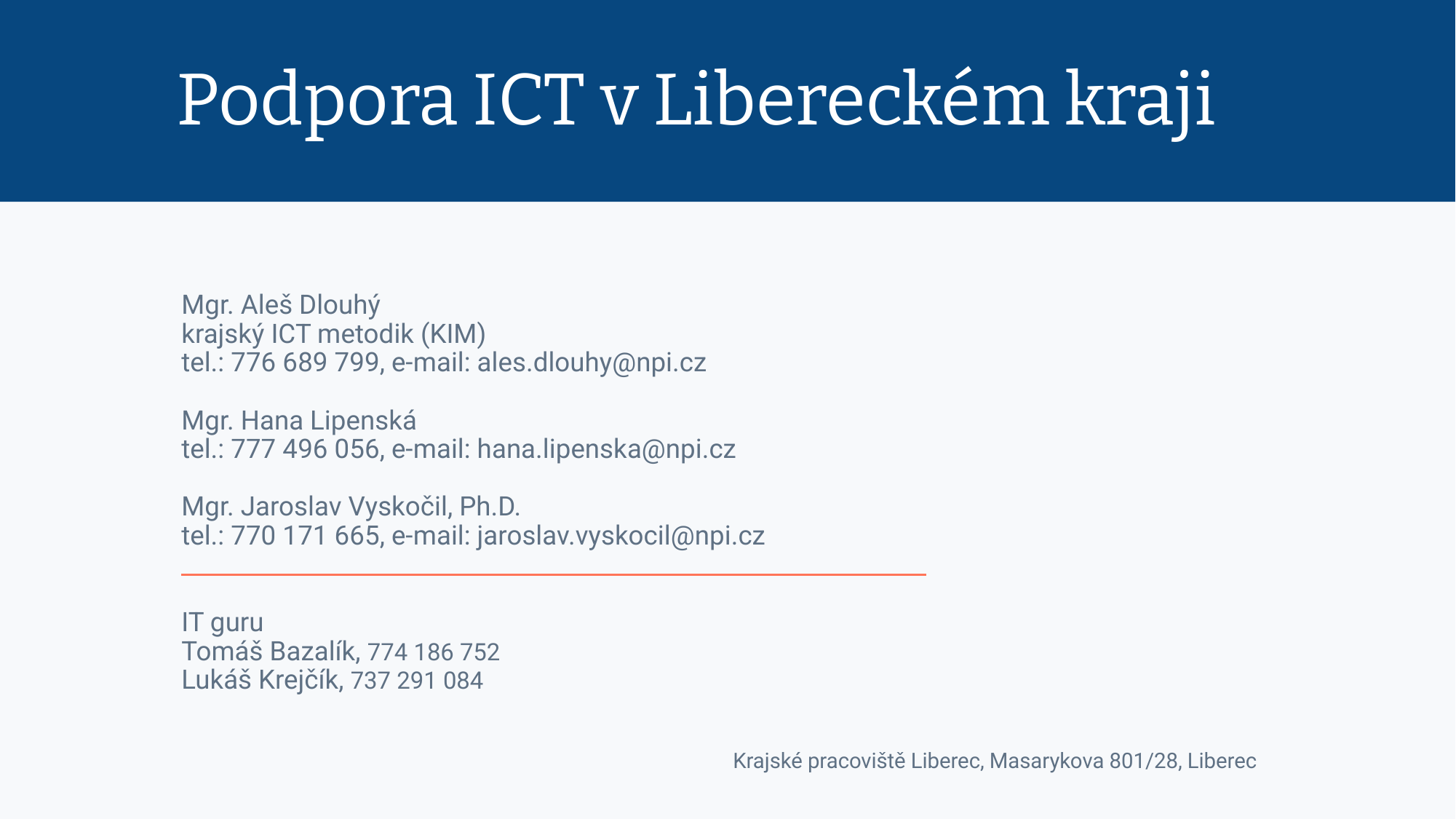

# Podpora ICT v Libereckém kraji
Mgr. Aleš Dlouhý
krajský ICT metodik (KIM)
tel.: 776 689 799, e-mail: ales.dlouhy@npi.cz

Mgr. Hana Lipenská
tel.: 777 496 056, e-mail: hana.lipenska@npi.cz

Mgr. Jaroslav Vyskočil, Ph.D.
tel.: 770 171 665, e-mail: jaroslav.vyskocil@npi.cz

IT guru
Tomáš Bazalík, 774 186 752
Lukáš Krejčík, 737 291 084

Krajské pracoviště Liberec, Masarykova 801/28, Liberec